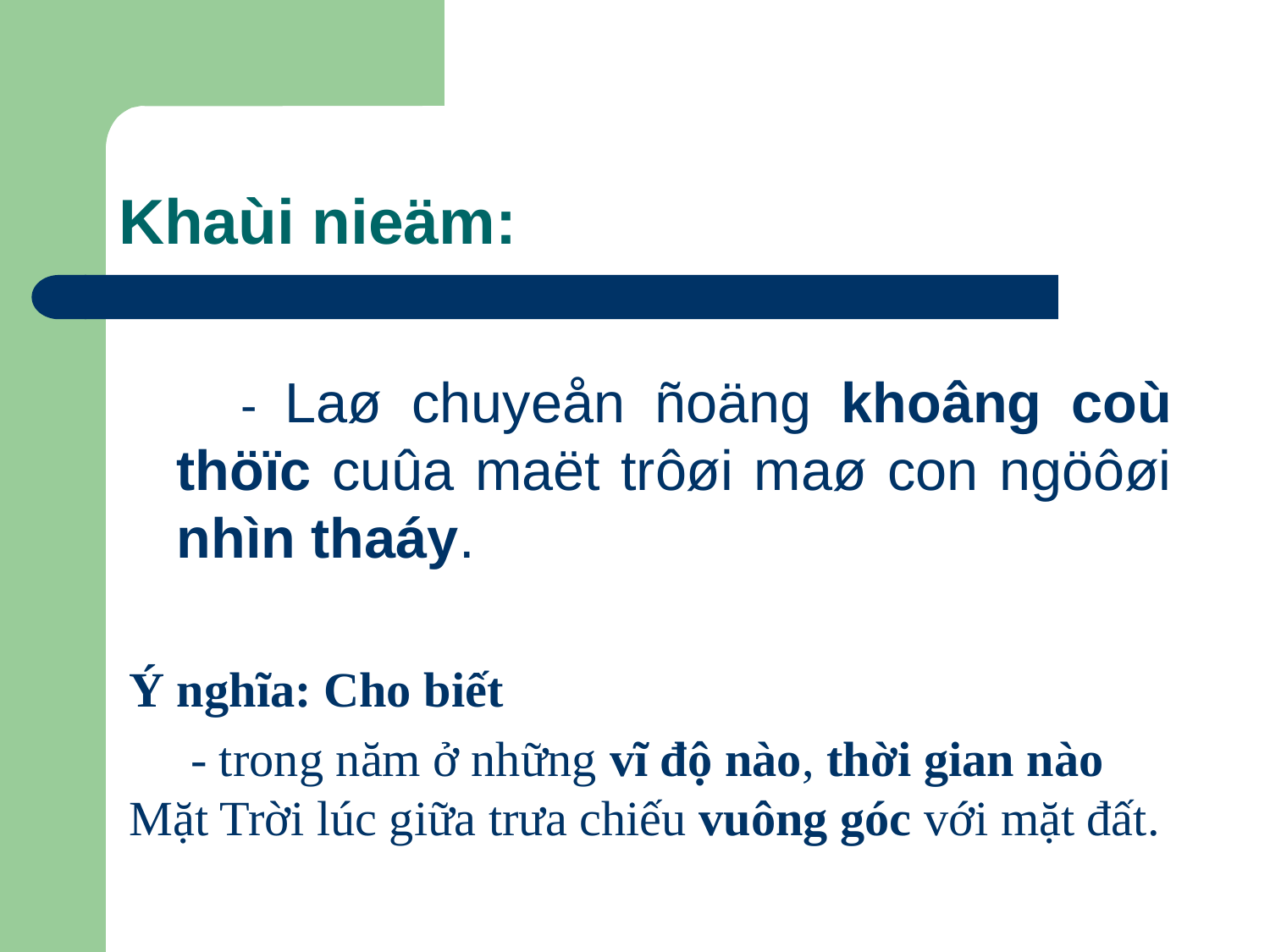

# Khaùi nieäm:
    - Laø chuyeån ñoäng khoâng coù thöïc cuûa maët trôøi maø con ngöôøi nhìn thaáy.

Ý nghĩa: Cho biết
     - trong năm ở những vĩ độ nào, thời gian nào Mặt Trời lúc giữa trưa chiếu vuông góc với mặt đất.